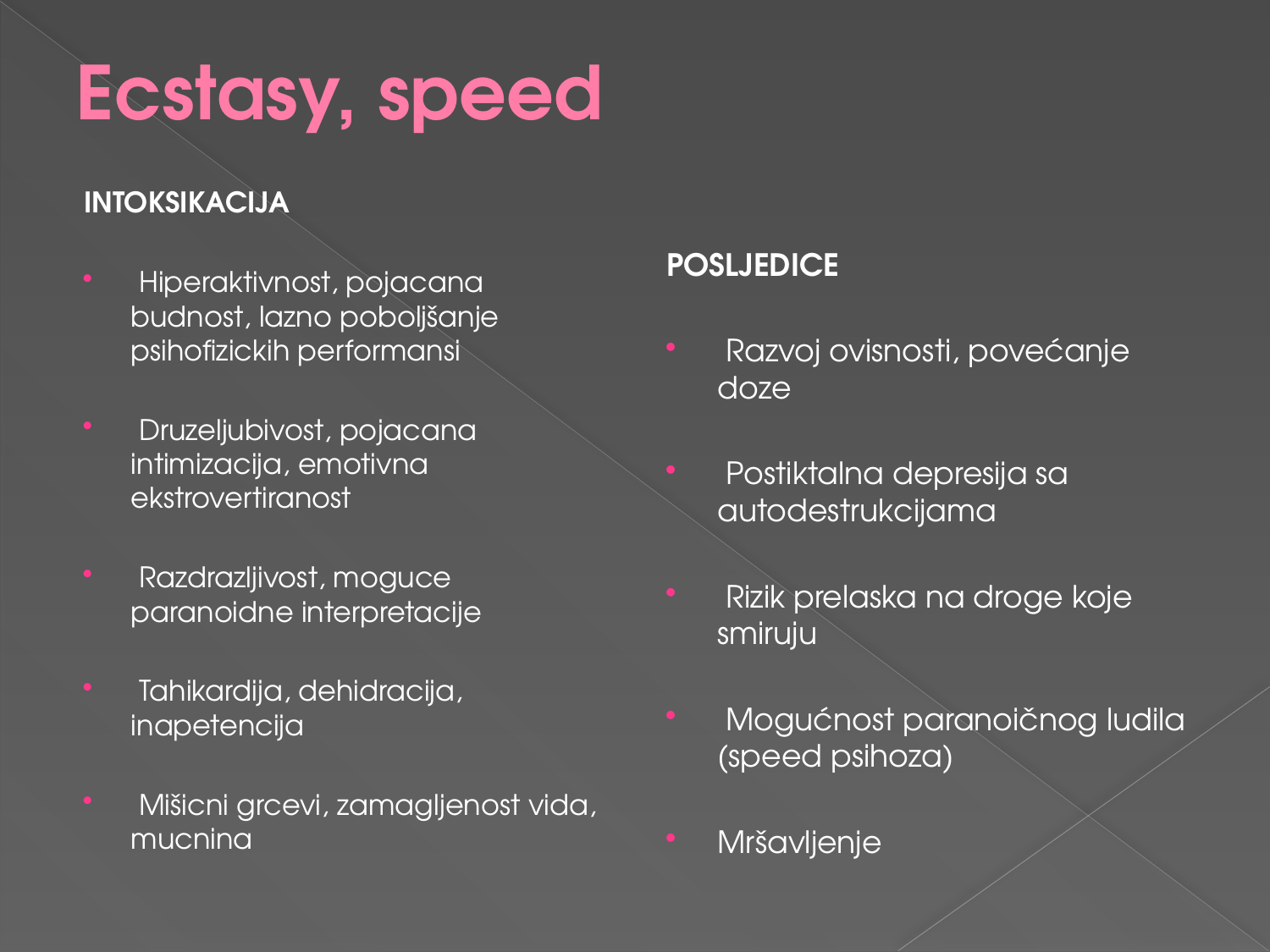

# Ecstasy, speed
INTOKSIKACIJA

 Hiperaktivnost, pojacana budnost, lazno poboljšanje psihofizickih performansi

 Druzeljubivost, pojacana intimizacija, emotivna ekstrovertiranost

 Razdrazljivost, moguce paranoidne interpretacije

 Tahikardija, dehidracija, inapetencija

 Mišicni grcevi, zamagljenost vida, mucnina

POSLJEDICE

 Razvoj ovisnosti, povećanje doze

 Postiktalna depresija sa autodestrukcijama

 Rizik prelaska na droge koje smiruju

 Mogućnost paranoičnog ludila (speed psihoza)

Mršavljenje